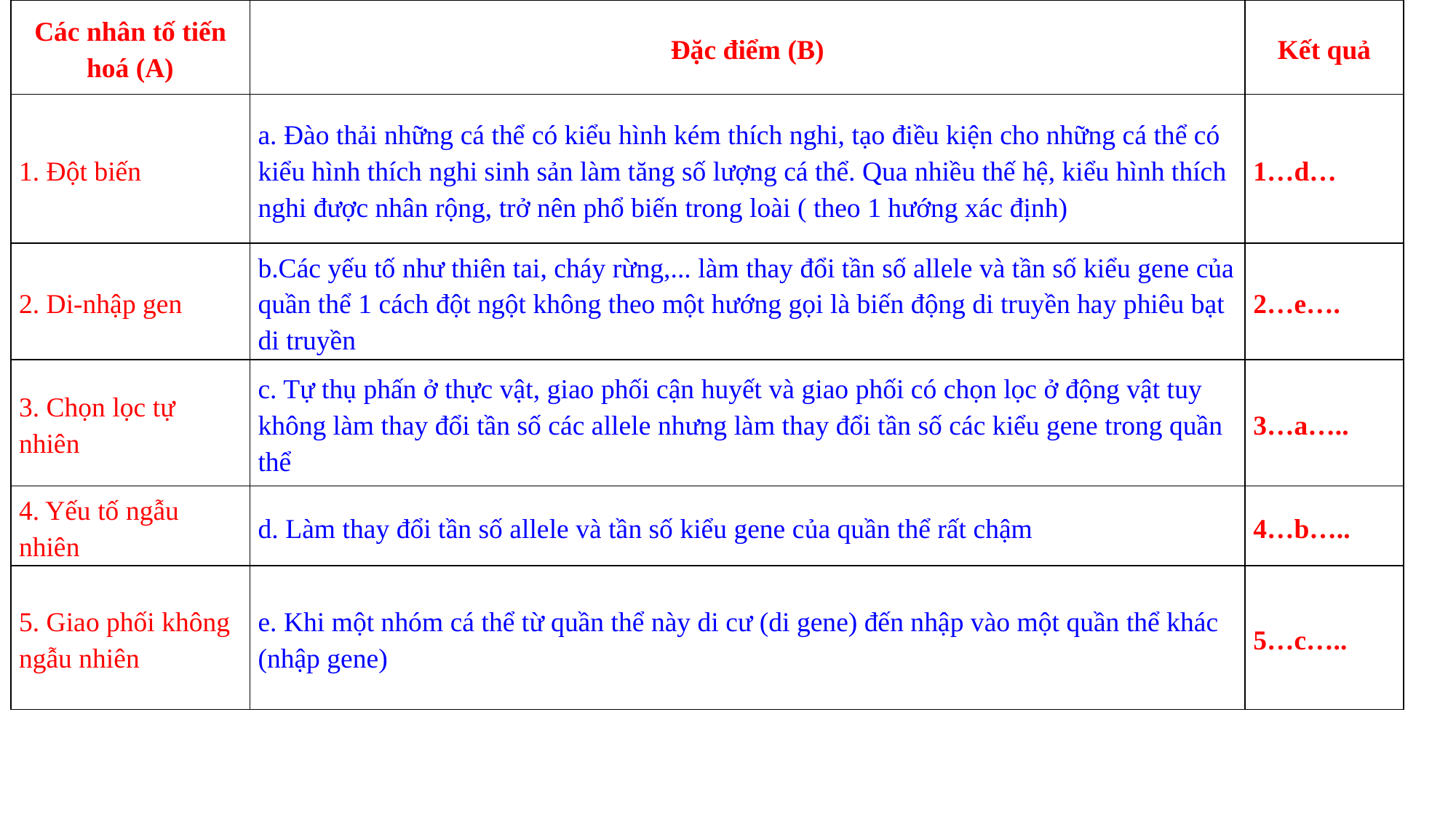

| Các nhân tố tiến hoá (A) | Đặc điểm (B) | Kết quả |
| --- | --- | --- |
| 1. Đột biến | a. Đào thải những cá thể có kiểu hình kém thích nghi, tạo điều kiện cho những cá thể có kiểu hình thích nghi sinh sản làm tăng số lượng cá thể. Qua nhiều thế hệ, kiểu hình thích nghi được nhân rộng, trở nên phổ biến trong loài ( theo 1 hướng xác định) | 1…d… |
| 2. Di-nhập gen | b.Các yếu tố như thiên tai, cháy rừng,... làm thay đổi tần số allele và tần số kiểu gene của quần thể 1 cách đột ngột không theo một hướng gọi là biến động di truyền hay phiêu bạt di truyền | 2…e…. |
| 3. Chọn lọc tự nhiên | c. Tự thụ phấn ở thực vật, giao phối cận huyết và giao phối có chọn lọc ở động vật tuy không làm thay đổi tần số các allele nhưng làm thay đổi tần số các kiểu gene trong quần thể | 3…a….. |
| 4. Yếu tố ngẫu nhiên | d. Làm thay đổi tần số allele và tần số kiểu gene của quần thể rất chậm | 4…b….. |
| 5. Giao phối không ngẫu nhiên | e. Khi một nhóm cá thể từ quần thể này di cư (di gene) đến nhập vào một quần thể khác (nhập gene) | 5…c….. |